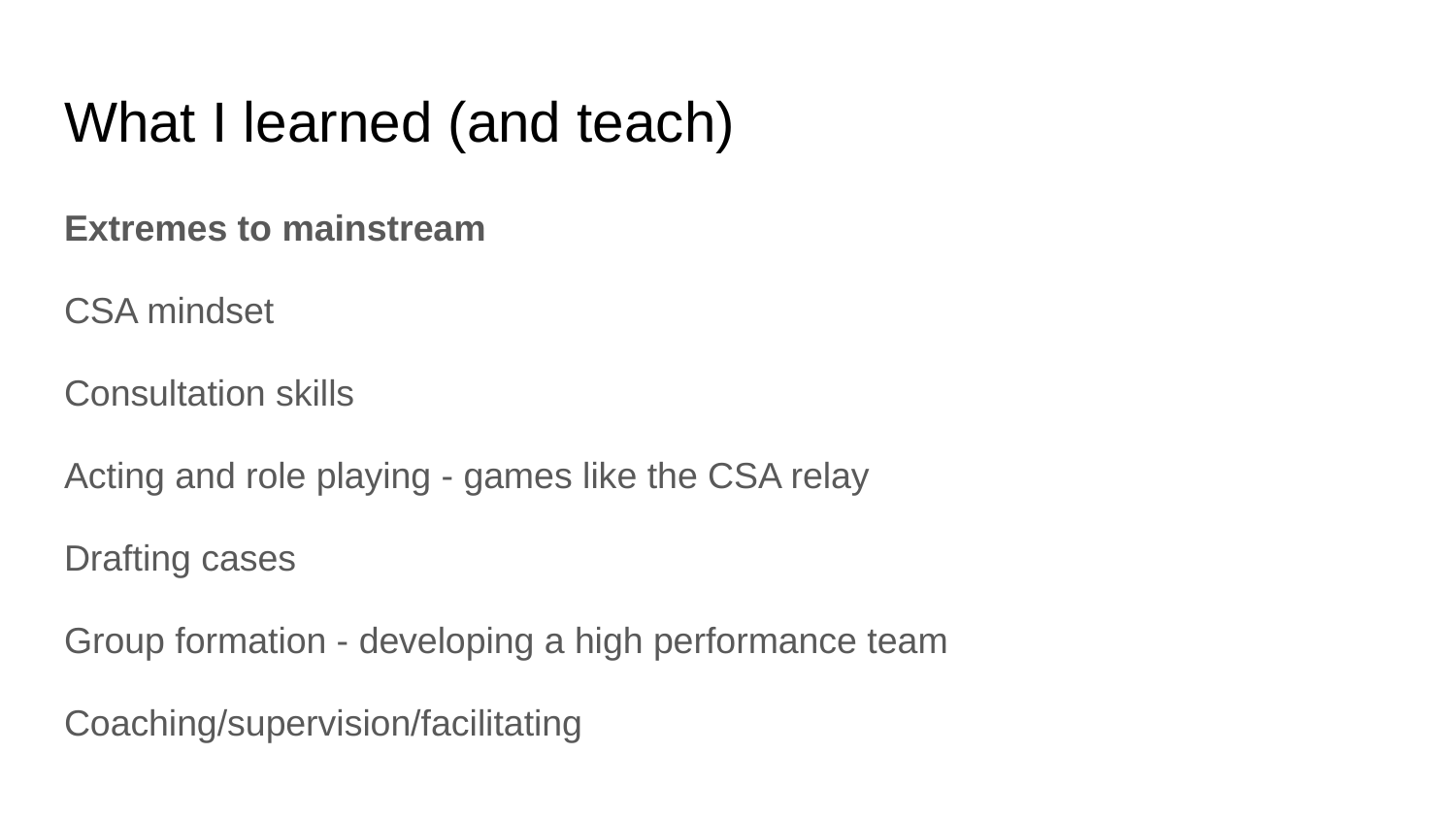

# What I learned (and teach)
Extremes to mainstream
CSA mindset
Consultation skills
Acting and role playing - games like the CSA relay
Drafting cases
Group formation - developing a high performance team
Coaching/supervision/facilitating